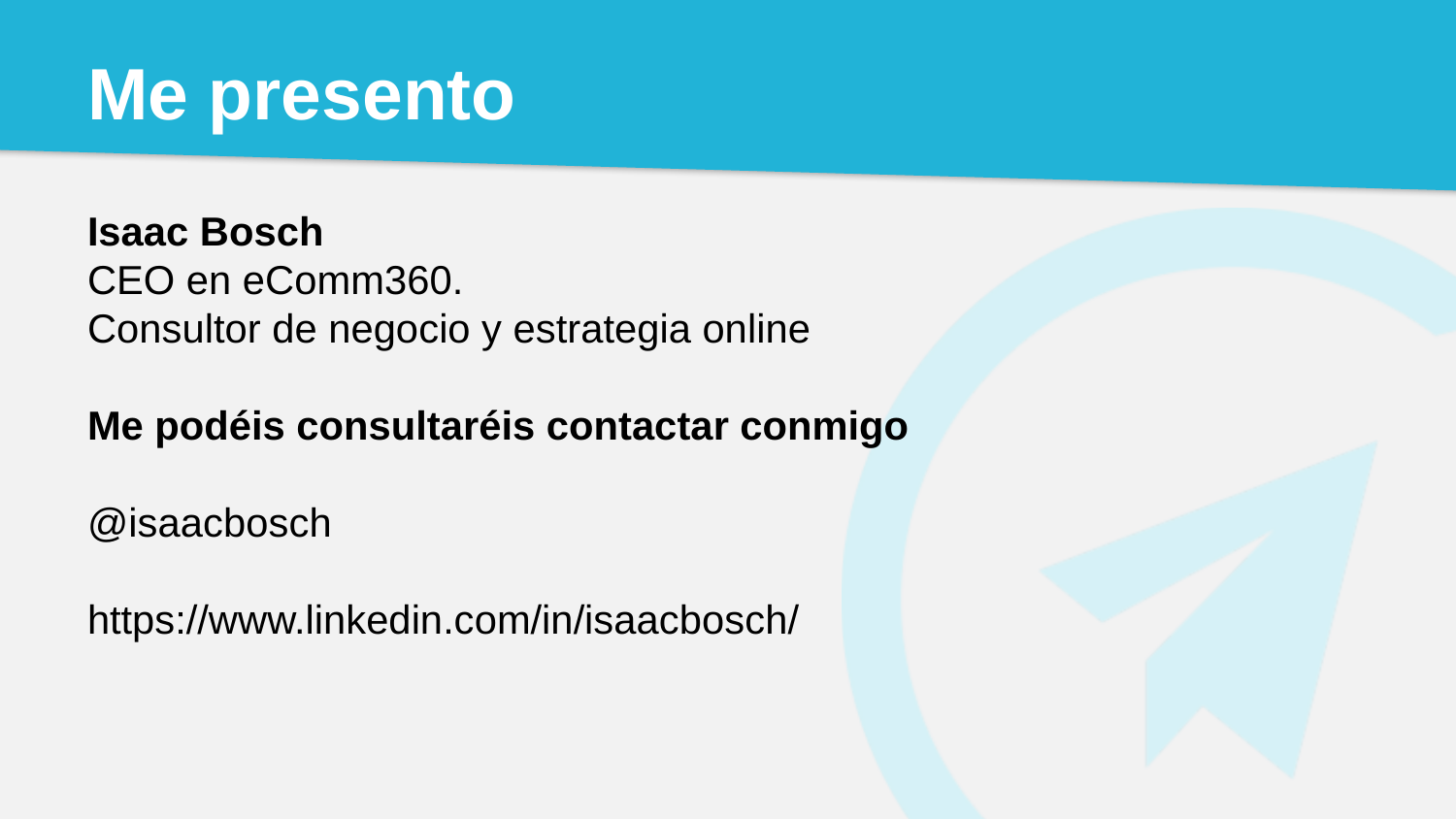

# Me presento
Isaac Bosch
CEO en eComm360.
Consultor de negocio y estrategia online

Me podéis consultaréis contactar conmigo

@isaacbosch

https://www.linkedin.com/in/isaacbosch/